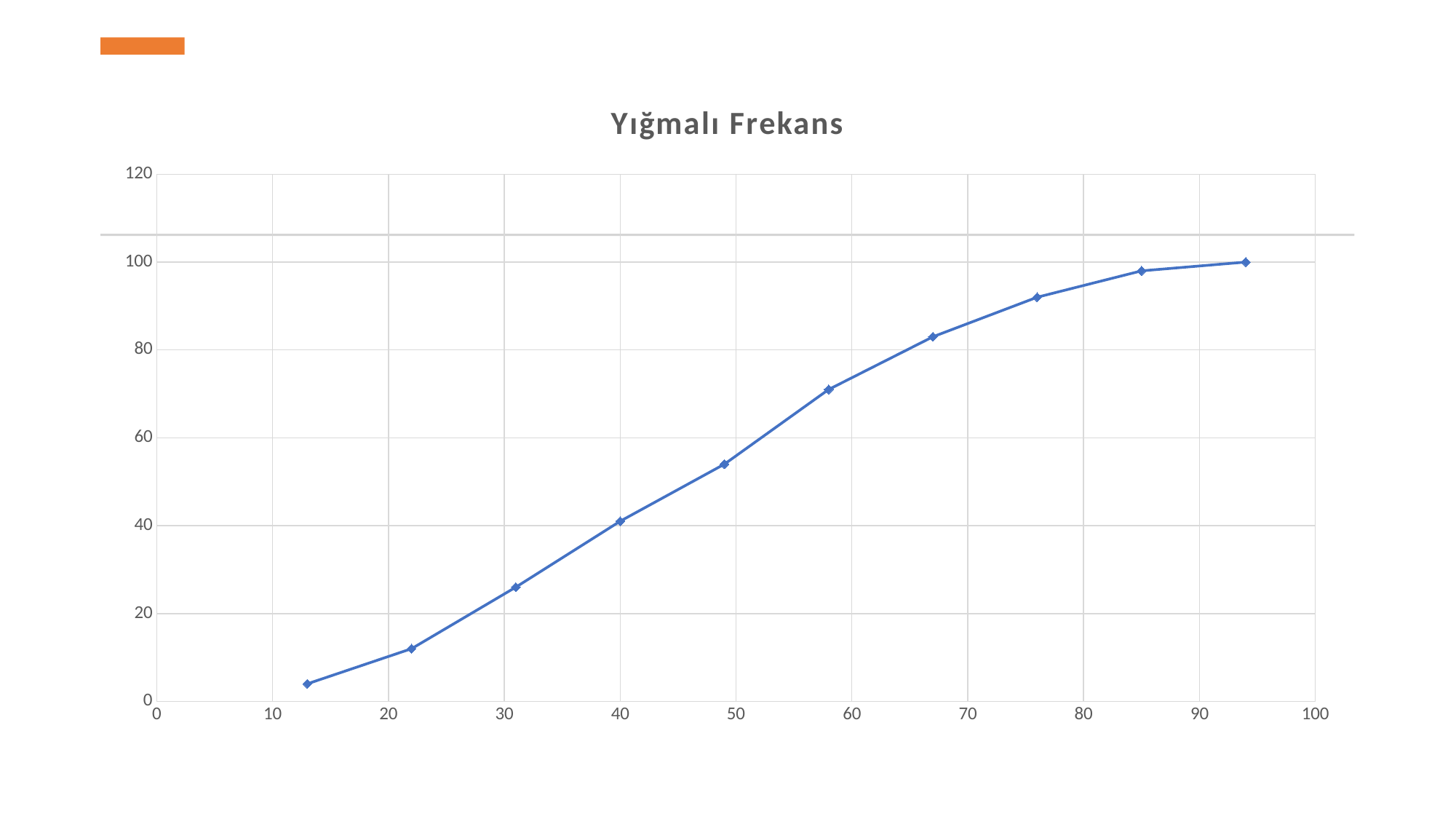

### Chart: Yığmalı Frekans

| Category |  |
|---|---|
16